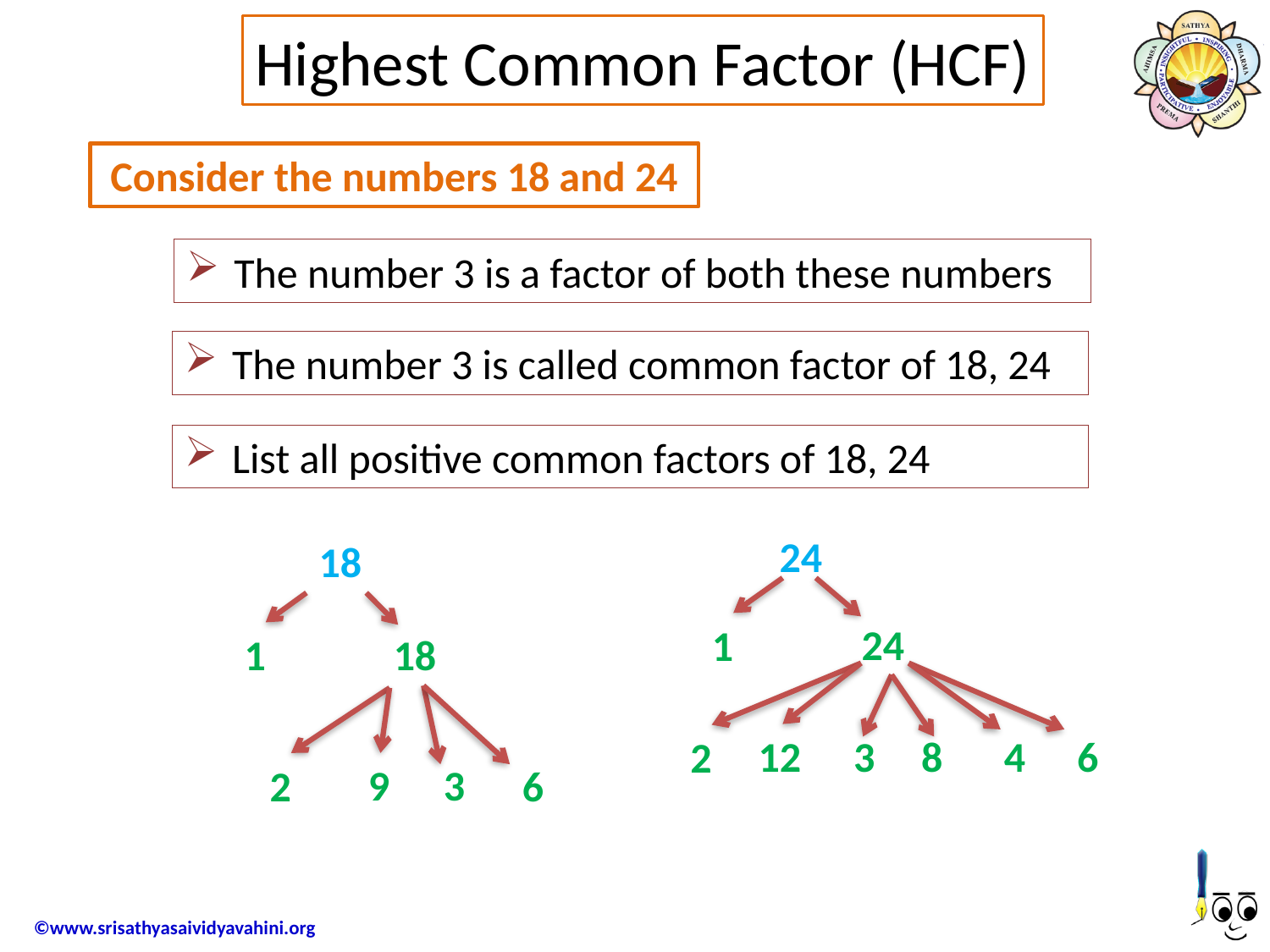

Highest Common Factor (HCF)
Consider the numbers 18 and 24
The number 3 is a factor of both these numbers
The number 3 is called common factor of 18, 24
List all positive common factors of 18, 24
24
18
24
1
18
1
12
8
4
3
6
2
3
9
2
6